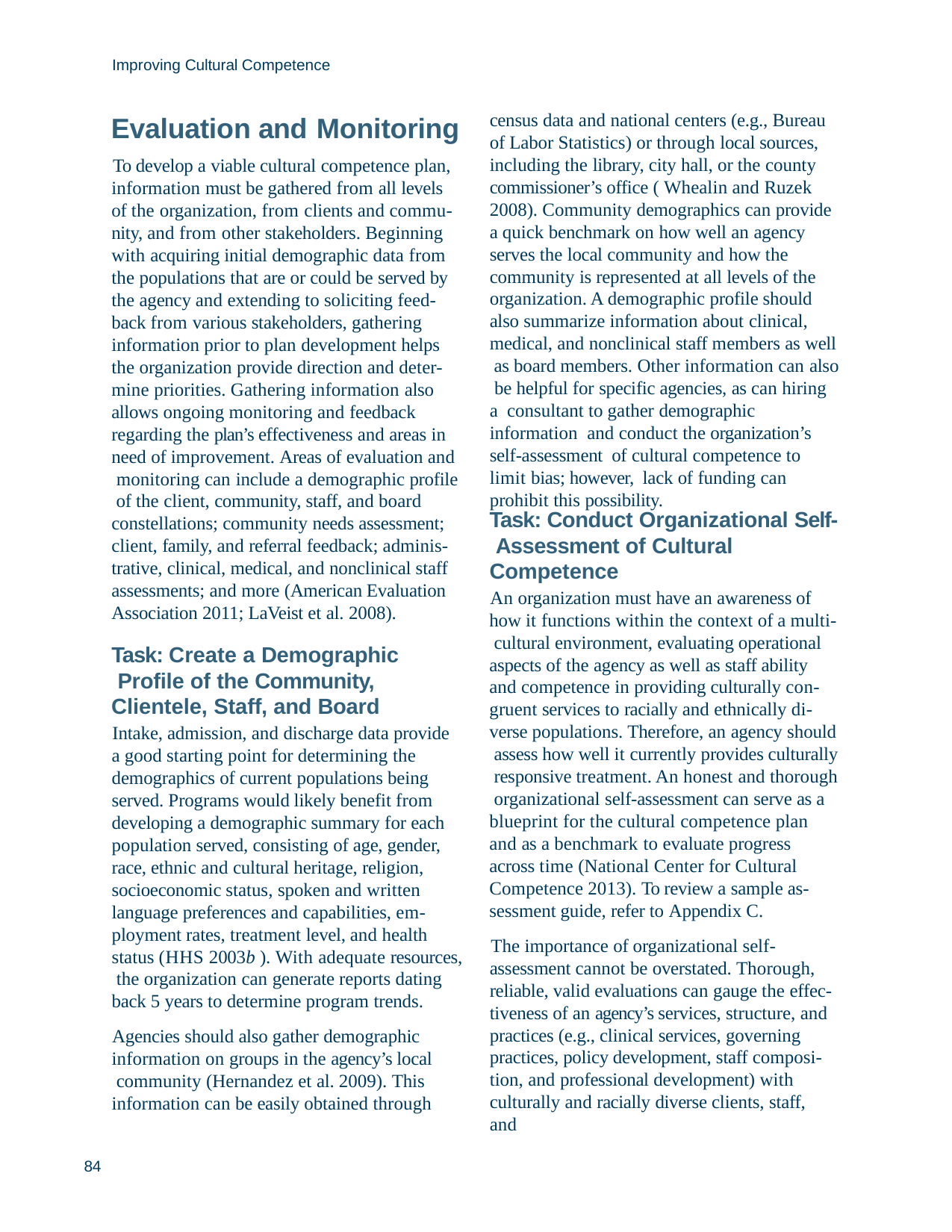

Improving Cultural Competence
Evaluation and Monitoring
To develop a viable cultural competence plan,  information must be gathered from all levels  of the organization, from clients and commu-  nity, and from other stakeholders. Beginning  with acquiring initial demographic data from  the populations that are or could be served by  the agency and extending to soliciting feed-  back from various stakeholders, gathering  information prior to plan development helps  the organization provide direction and deter-  mine priorities. Gathering information also  allows ongoing monitoring and feedback  regarding the plan’s effectiveness and areas in  need of improvement. Areas of evaluation and  monitoring can include a demographic profile  of the client, community, staff, and board  constellations; community needs assessment;  client, family, and referral feedback; adminis-  trative, clinical, medical, and nonclinical staff  assessments; and more (American Evaluation  Association 2011; LaVeist et al. 2008).
census data and national centers (e.g., Bureau  of Labor Statistics) or through local sources,  including the library, city hall, or the county  commissioner’s office ( Whealin and Ruzek  2008). Community demographics can provide  a quick benchmark on how well an agency  serves the local community and how the  community is represented at all levels of the  organization. A demographic profile should  also summarize information about clinical,  medical, and nonclinical staff members as well  as board members. Other information can also  be helpful for specific agencies, as can hiring a  consultant to gather demographic information  and conduct the organization’s self-assessment  of cultural competence to limit bias; however,  lack of funding can prohibit this possibility.
Task: Conduct Organizational Self-  Assessment of Cultural  Competence
An organization must have an awareness of  how it functions within the context of a multi-  cultural environment, evaluating operational  aspects of the agency as well as staff ability  and competence in providing culturally con-  gruent services to racially and ethnically di-  verse populations. Therefore, an agency should  assess how well it currently provides culturally  responsive treatment. An honest and thorough  organizational self-assessment can serve as a  blueprint for the cultural competence plan  and as a benchmark to evaluate progress  across time (National Center for Cultural  Competence 2013). To review a sample as-  sessment guide, refer to Appendix C.
The importance of organizational self-  assessment cannot be overstated. Thorough,  reliable, valid evaluations can gauge the effec-  tiveness of an agency’s services, structure, and  practices (e.g., clinical services, governing  practices, policy development, staff composi-  tion, and professional development) with  culturally and racially diverse clients, staff, and
Task: Create a Demographic  Profile of the Community,  Clientele, Staff, and Board
Intake, admission, and discharge data provide  a good starting point for determining the  demographics of current populations being  served. Programs would likely benefit from  developing a demographic summary for each  population served, consisting of age, gender,  race, ethnic and cultural heritage, religion,  socioeconomic status, spoken and written  language preferences and capabilities, em-  ployment rates, treatment level, and health  status (HHS 2003b ). With adequate resources,  the organization can generate reports dating  back 5 years to determine program trends.
Agencies should also gather demographic  information on groups in the agency’s local  community (Hernandez et al. 2009). This  information can be easily obtained through
84